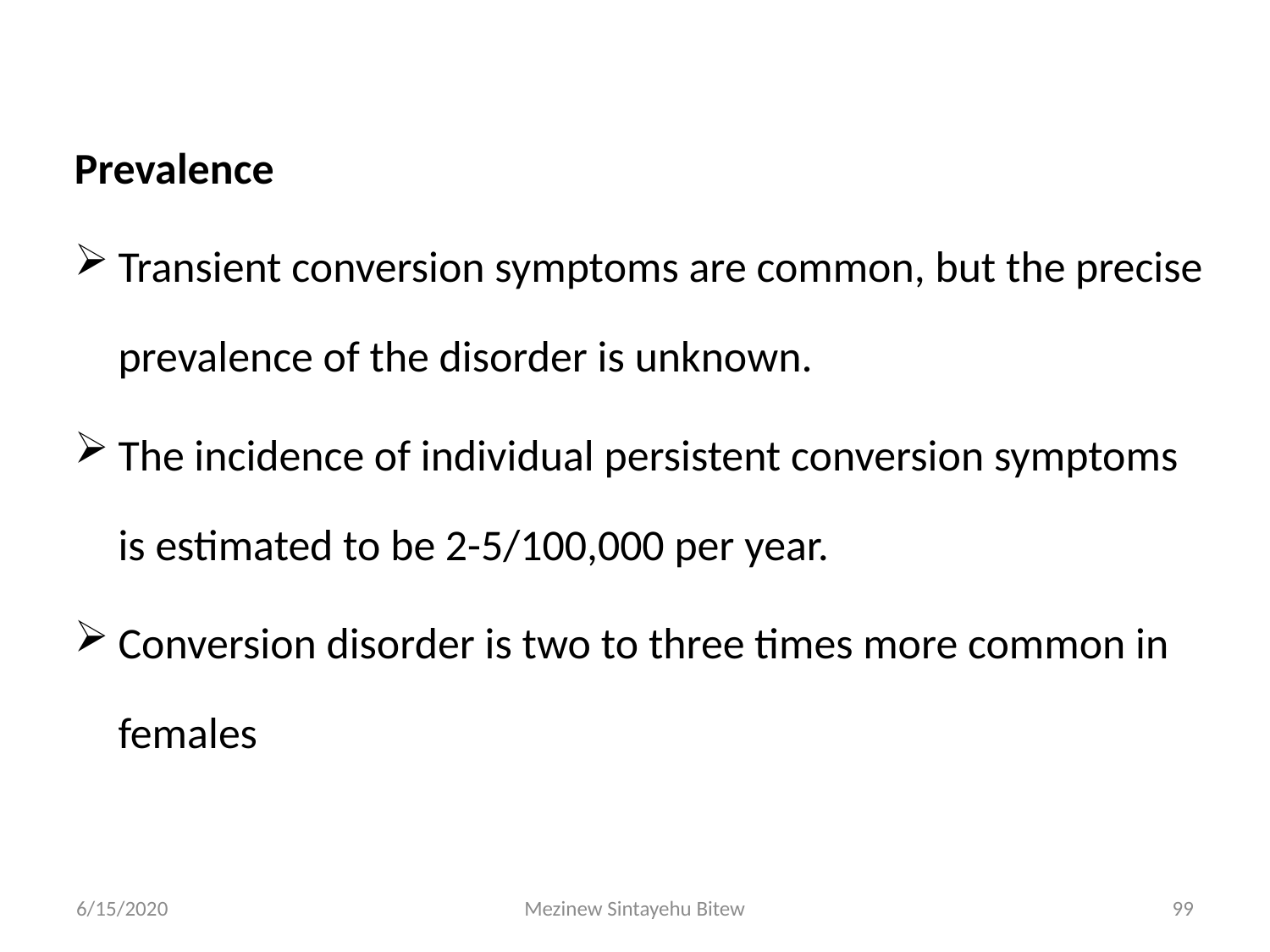

Prevalence
Transient conversion symptoms are common, but the precise prevalence of the disorder is unknown.
The incidence of individual persistent conversion symptoms is estimated to be 2-5/100,000 per year.
Conversion disorder is two to three times more common in females

6/15/2020
Mezinew Sintayehu Bitew
99